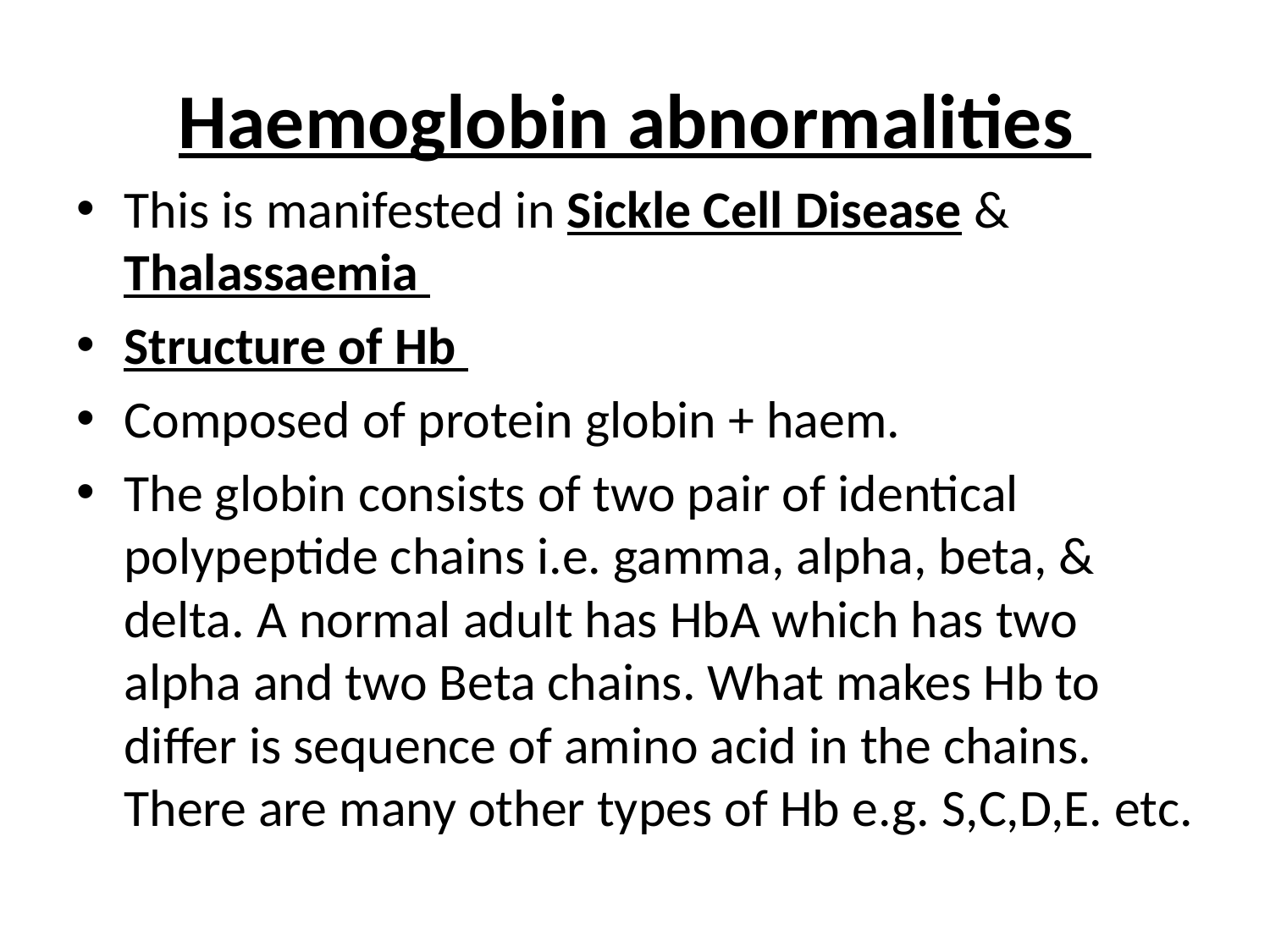

# Haemoglobin abnormalities
This is manifested in Sickle Cell Disease & Thalassaemia
Structure of Hb
Composed of protein globin + haem.
The globin consists of two pair of identical polypeptide chains i.e. gamma, alpha, beta, & delta. A normal adult has HbA which has two alpha and two Beta chains. What makes Hb to differ is sequence of amino acid in the chains. There are many other types of Hb e.g. S,C,D,E. etc.